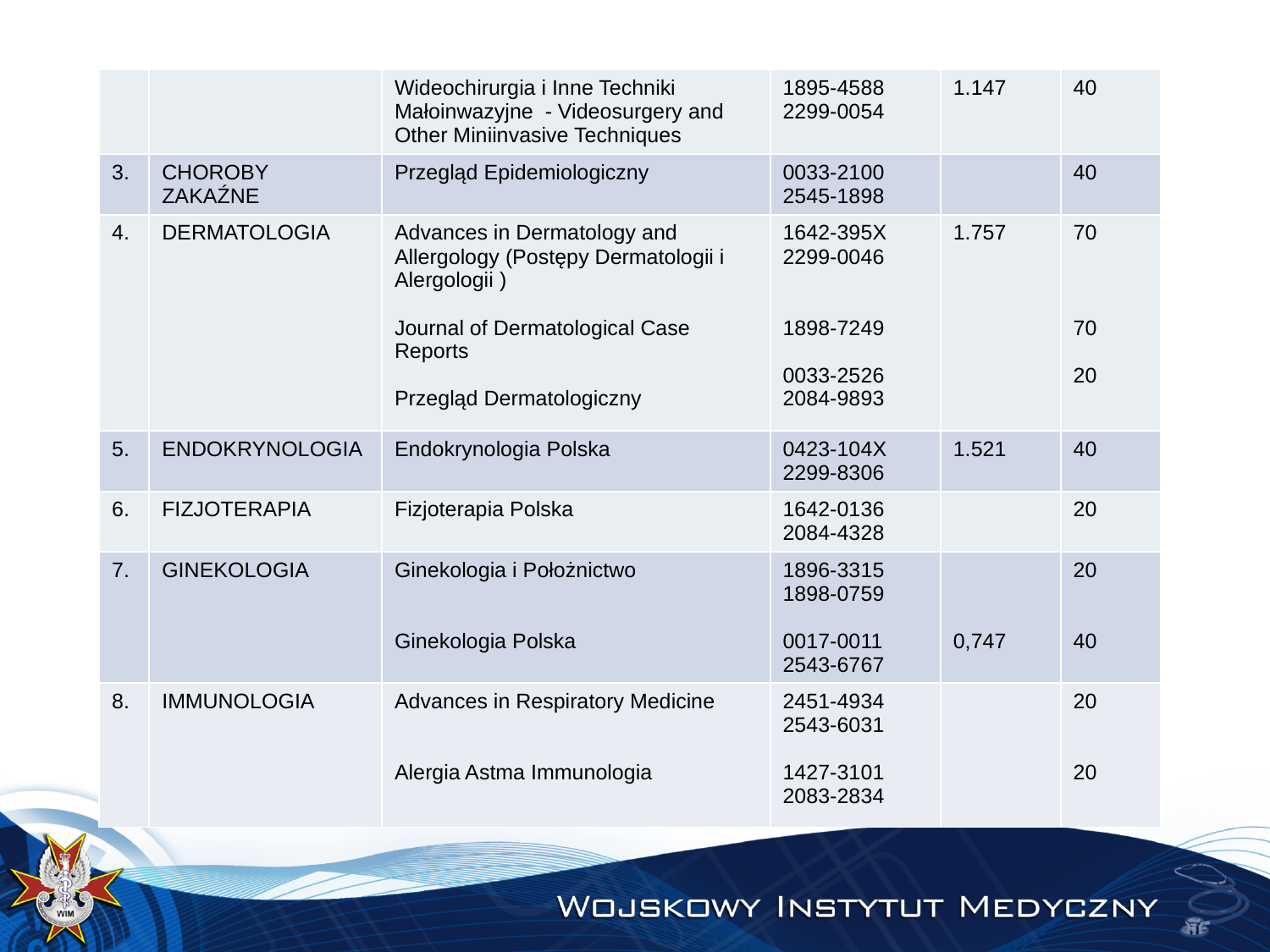

|  |  | Wideochirurgia i Inne Techniki Małoinwazyjne - Videosurgery and Other Miniinvasive Techniques | 1895-4588 2299-0054 | 1.147 | 40 |
| --- | --- | --- | --- | --- | --- |
| 3. | CHOROBY ZAKAŹNE | Przegląd Epidemiologiczny | 0033-2100 2545-1898 |  | 40 |
| 4. | DERMATOLOGIA | Advances in Dermatology and Allergology (Postępy Dermatologii i Alergologii ) Journal of Dermatological Case Reports Przegląd Dermatologiczny | 1642-395X 2299-0046 1898-7249 0033-2526 2084-9893 | 1.757 | 70 70 20 |
| 5. | ENDOKRYNOLOGIA | Endokrynologia Polska | 0423-104X 2299-8306 | 1.521 | 40 |
| 6. | FIZJOTERAPIA | Fizjoterapia Polska | 1642-0136 2084-4328 |  | 20 |
| 7. | GINEKOLOGIA | Ginekologia i Położnictwo Ginekologia Polska | 1896-3315 1898-0759 0017-0011 2543-6767 | 0,747 | 20 40 |
| 8. | IMMUNOLOGIA | Advances in Respiratory Medicine Alergia Astma Immunologia | 2451-4934 2543-6031 1427-3101 2083-2834 |  | 20 20 |